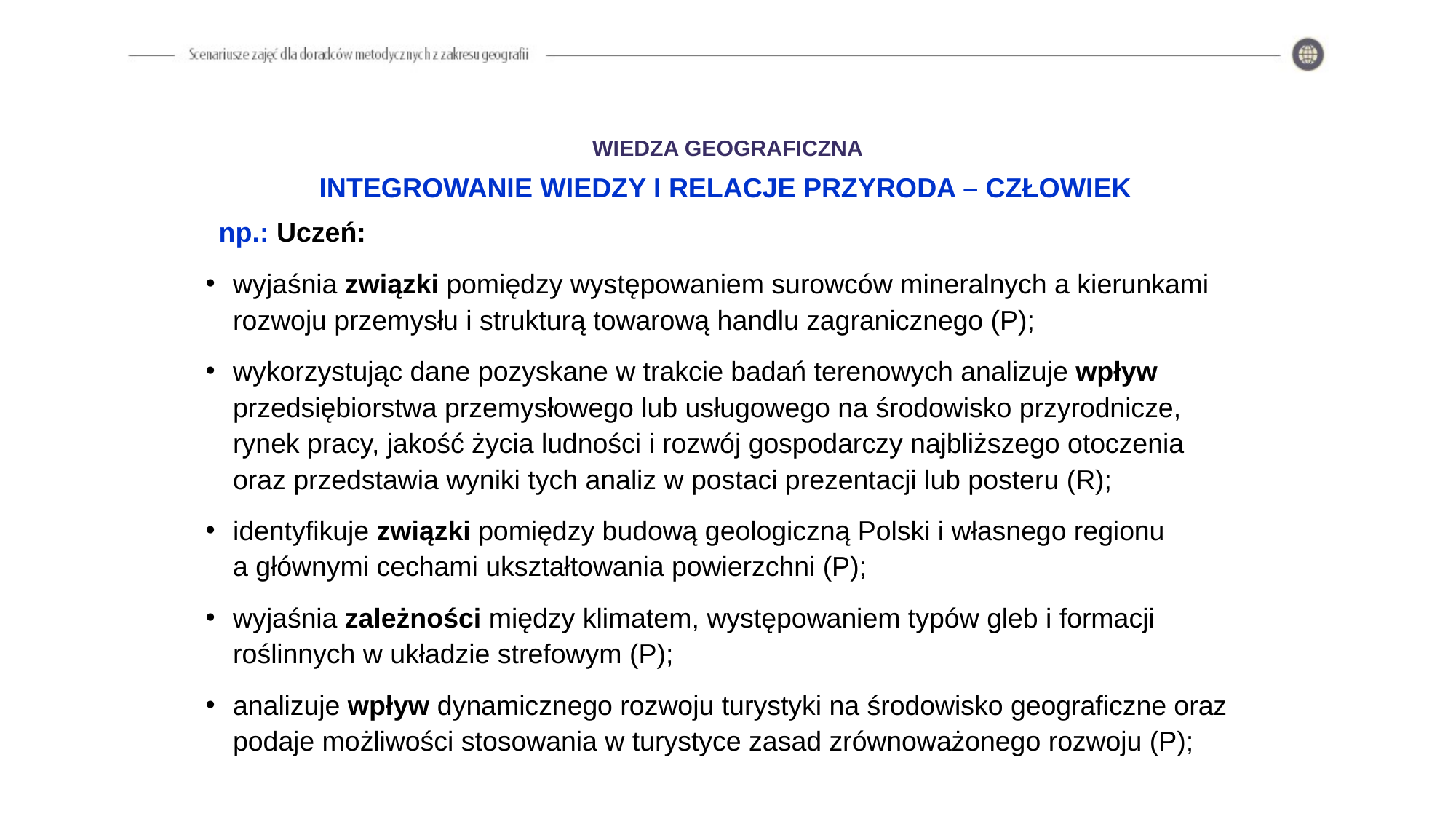

# WIEDZA GEOGRAFICZNA
INTEGROWANIE WIEDZY I RELACJE PRZYRODA – CZŁOWIEK
np.: Uczeń:
wyjaśnia związki pomiędzy występowaniem surowców mineralnych a kierunkami rozwoju przemysłu i strukturą towarową handlu zagranicznego (P);
wykorzystując dane pozyskane w trakcie badań terenowych analizuje wpływ przedsiębiorstwa przemysłowego lub usługowego na środowisko przyrodnicze, rynek pracy, jakość życia ludności i rozwój gospodarczy najbliższego otoczenia oraz przedstawia wyniki tych analiz w postaci prezentacji lub posteru (R);
identyfikuje związki pomiędzy budową geologiczną Polski i własnego regionu
a głównymi cechami ukształtowania powierzchni (P);
wyjaśnia zależności między klimatem, występowaniem typów gleb i formacji roślinnych w układzie strefowym (P);
analizuje wpływ dynamicznego rozwoju turystyki na środowisko geograficzne oraz podaje możliwości stosowania w turystyce zasad zrównoważonego rozwoju (P);